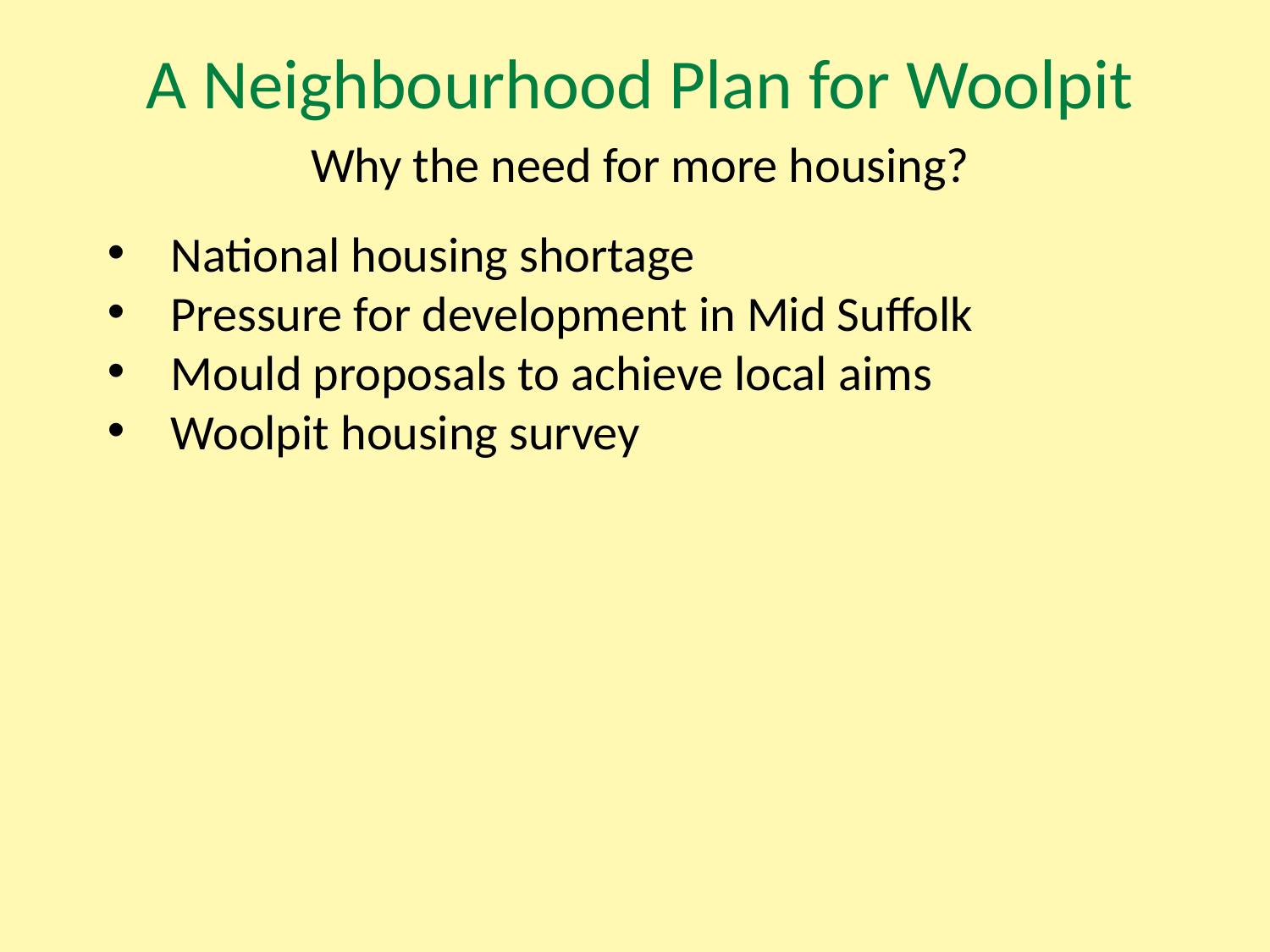

# A Neighbourhood Plan for Woolpit
Why the need for more housing?
National housing shortage
Pressure for development in Mid Suffolk
Mould proposals to achieve local aims
Woolpit housing survey